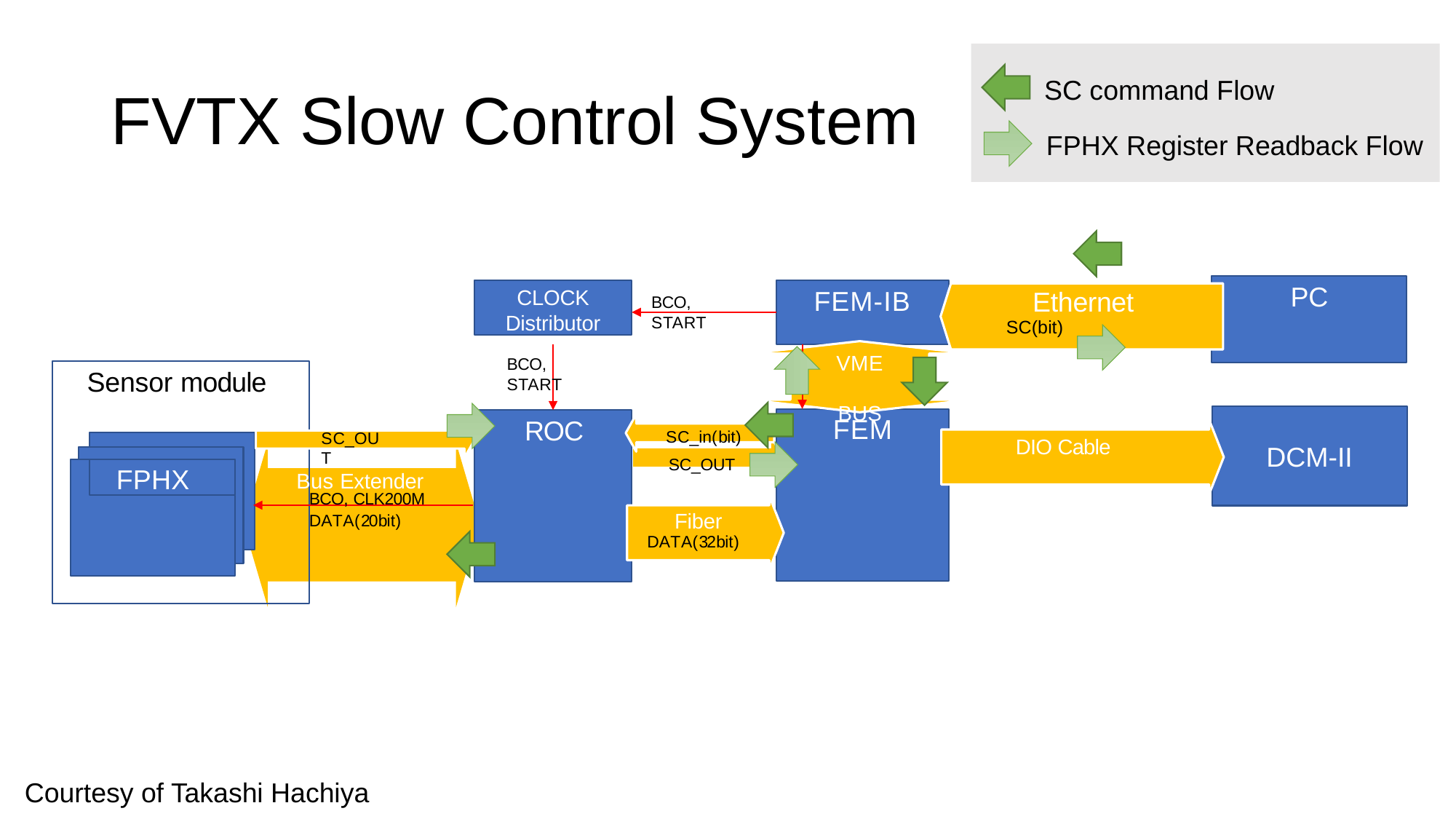

# FVTX Slow Control System

SC command Flow

FPHX Register Readback Flow

PC

CLOCK
Distributor
FEM-IB
Ethernet
SC(bit)
BCO, START

VME  BUS
BCO, START

Sensor module

DCM-II

FEM
ROC
SC_in(bit)  SC_OUT

SC_OUT
DIO Cable

FPHX
Bus Extender
BCO, CLK200M
FPHX
FPHX

Fiber
DATA(32bit)
DATA(20bit)

Courtesy of Takashi Hachiya